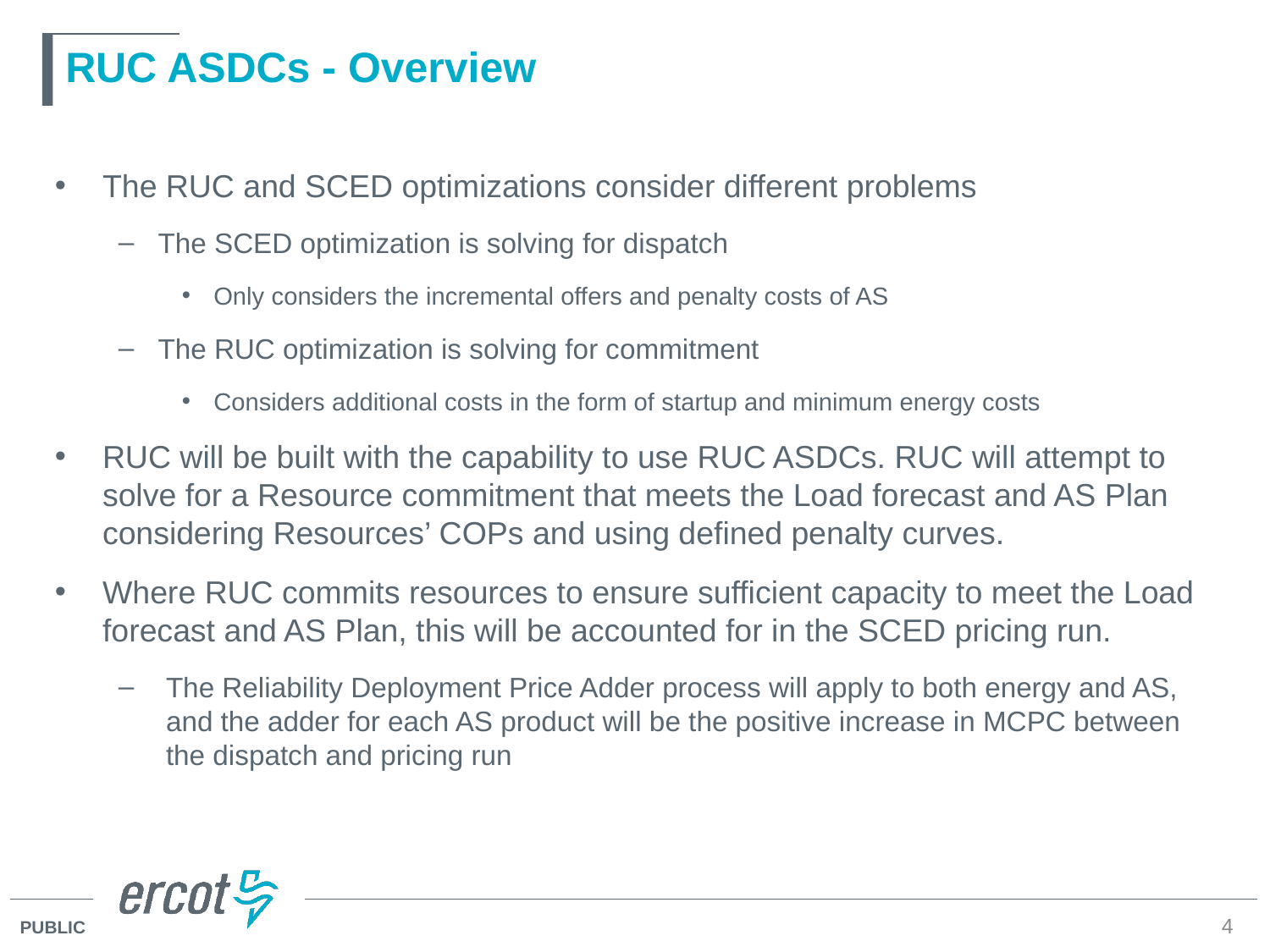

# RUC ASDCs - Overview
The RUC and SCED optimizations consider different problems
The SCED optimization is solving for dispatch
Only considers the incremental offers and penalty costs of AS
The RUC optimization is solving for commitment
Considers additional costs in the form of startup and minimum energy costs
RUC will be built with the capability to use RUC ASDCs. RUC will attempt to solve for a Resource commitment that meets the Load forecast and AS Plan considering Resources’ COPs and using defined penalty curves.
Where RUC commits resources to ensure sufficient capacity to meet the Load forecast and AS Plan, this will be accounted for in the SCED pricing run.
The Reliability Deployment Price Adder process will apply to both energy and AS, and the adder for each AS product will be the positive increase in MCPC between the dispatch and pricing run

4